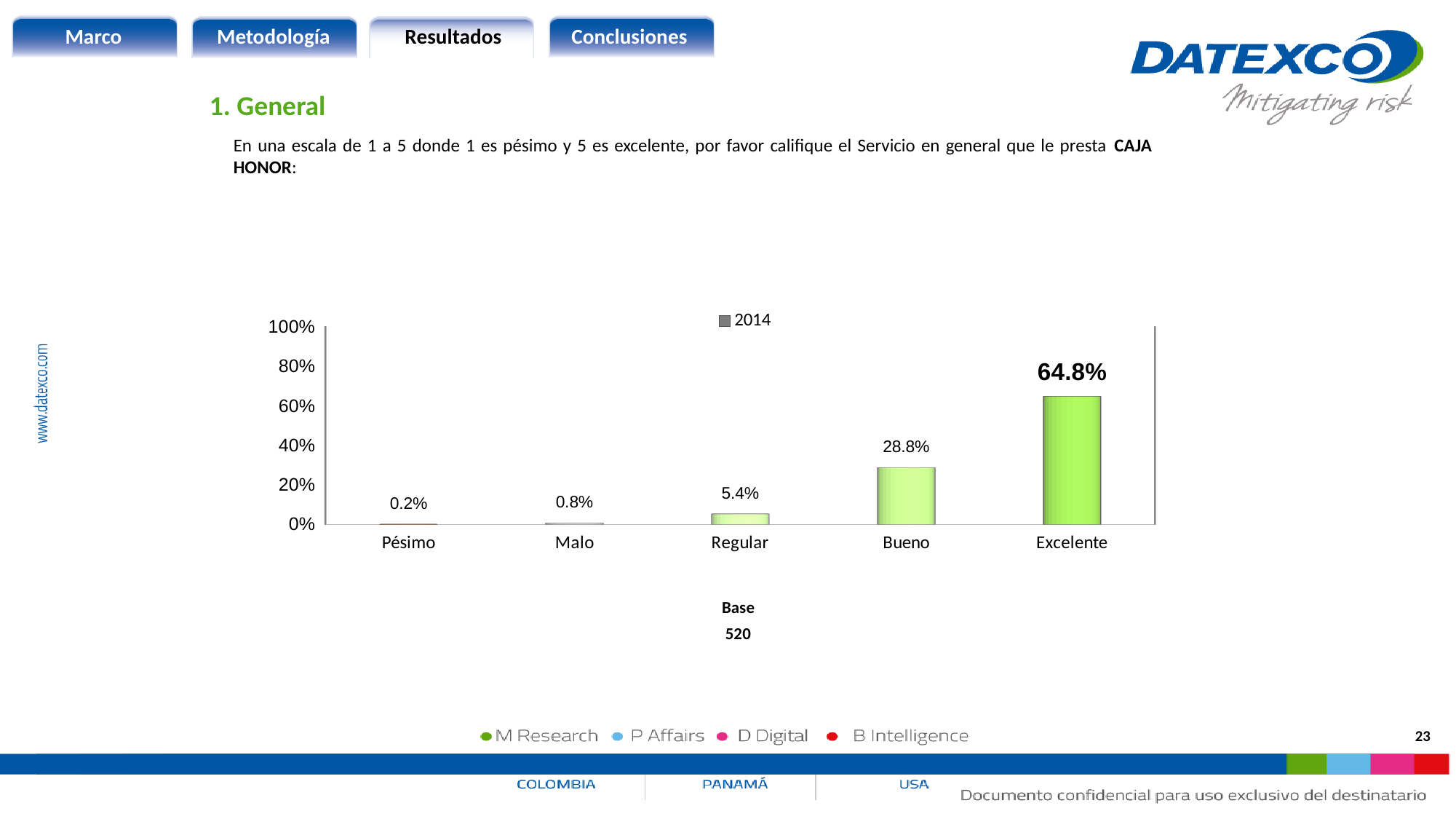

1. General
En una escala de 1 a 5 donde 1 es pésimo y 5 es excelente, por favor califique el Servicio en general que le presta CAJA HONOR:

[unsupported chart]

| Base |
| --- |
| 520 |